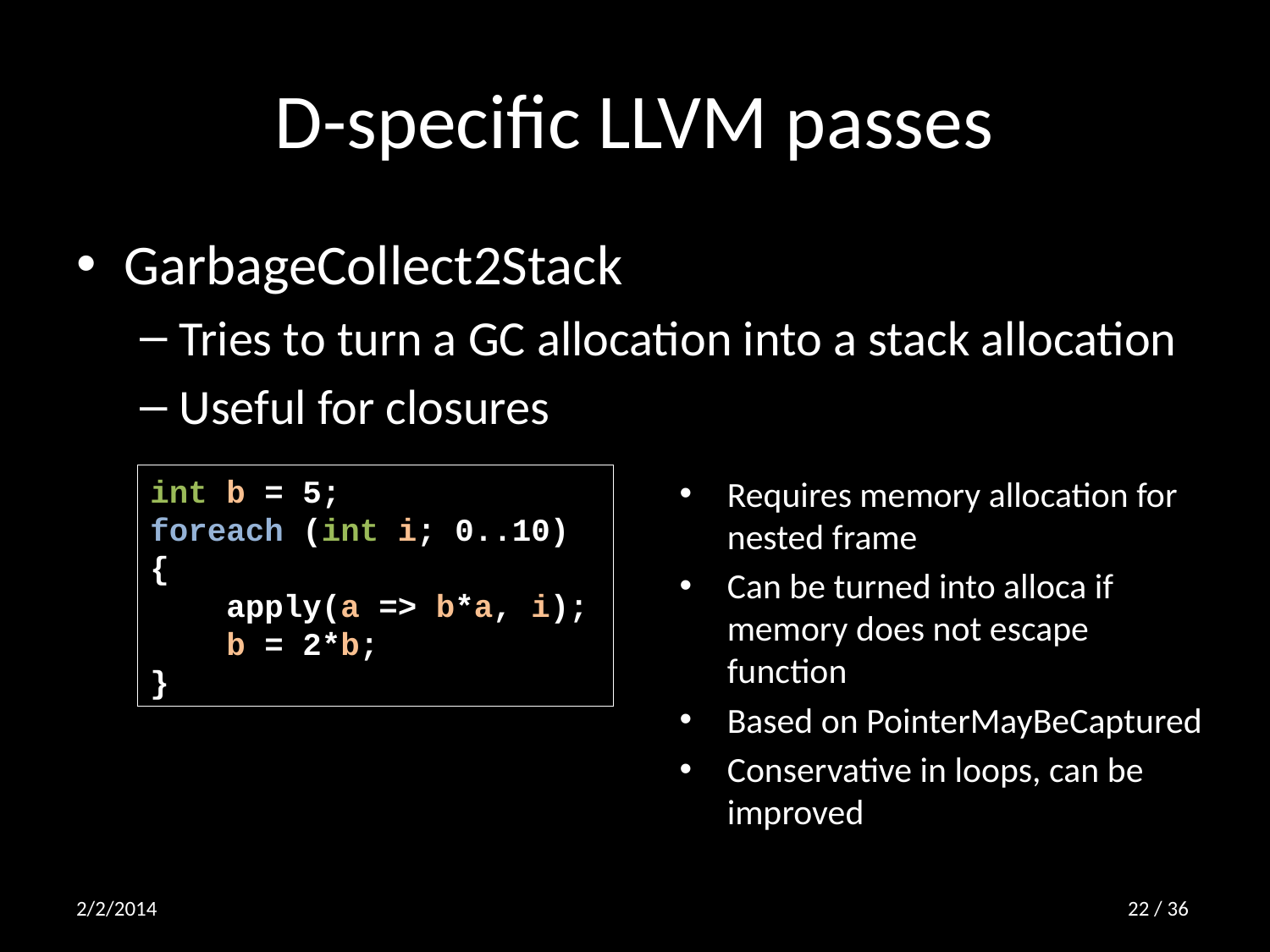

# D-specific LLVM passes
GarbageCollect2Stack
Tries to turn a GC allocation into a stack allocation
Useful for closures
int b = 5;
foreach (int i; 0..10)
{
    apply(a => b*a, i);
    b = 2*b;
}
Requires memory allocation for nested frame
Can be turned into alloca if memory does not escape function
Based on PointerMayBeCaptured
Conservative in loops, can be improved
2/2/2014
22 / 36